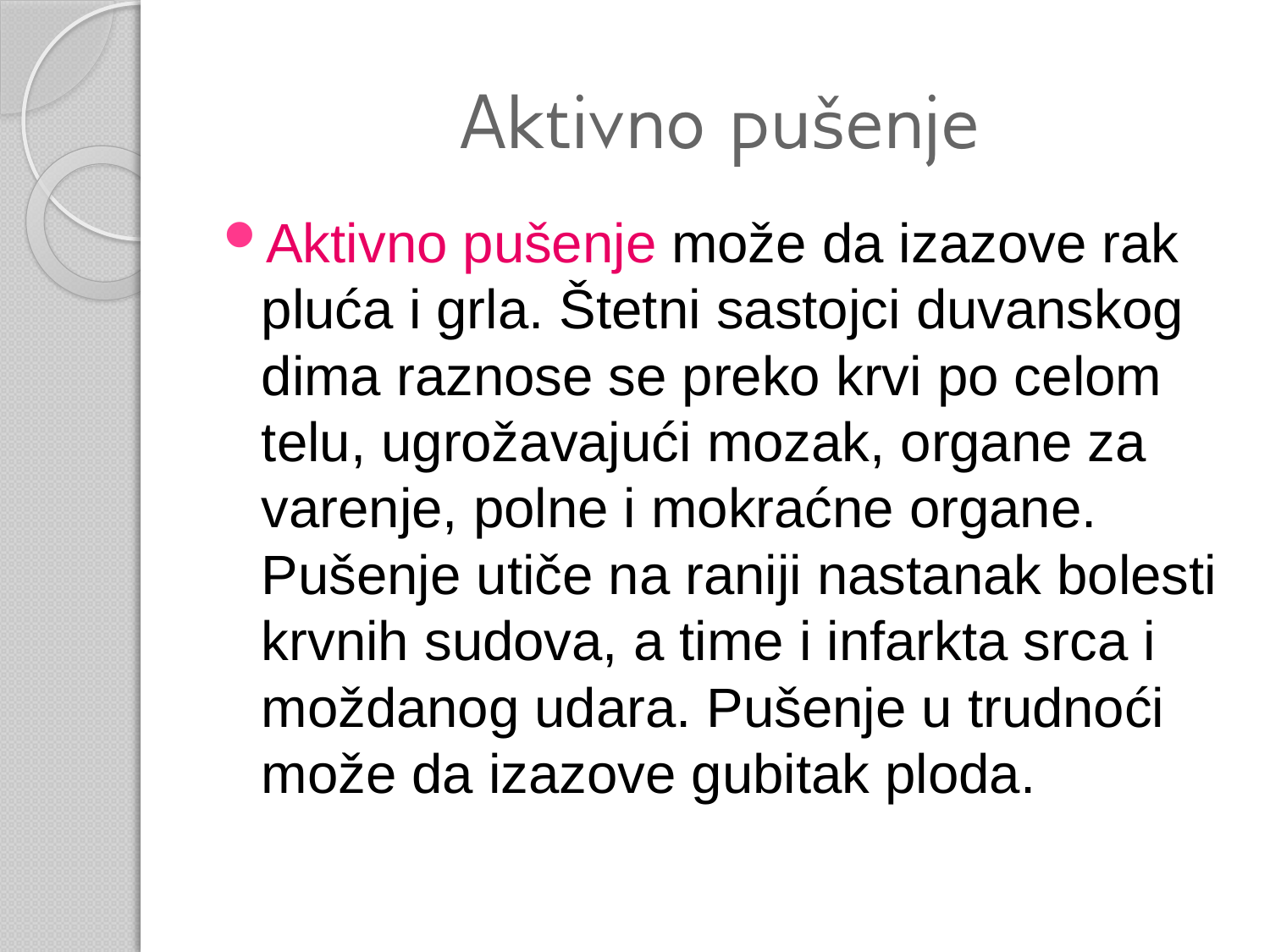

# Aktivno pušenje
Aktivno pušenje može da izazove rak pluća i grla. Štetni sastojci duvanskog dima raznose se preko krvi po celom telu, ugrožavajući mozak, organe za varenje, polne i mokraćne organe. Pušenje utiče na raniji nastanak bolesti krvnih sudova, a time i infarkta srca i moždanog udara. Pušenje u trudnoći može da izazove gubitak ploda.